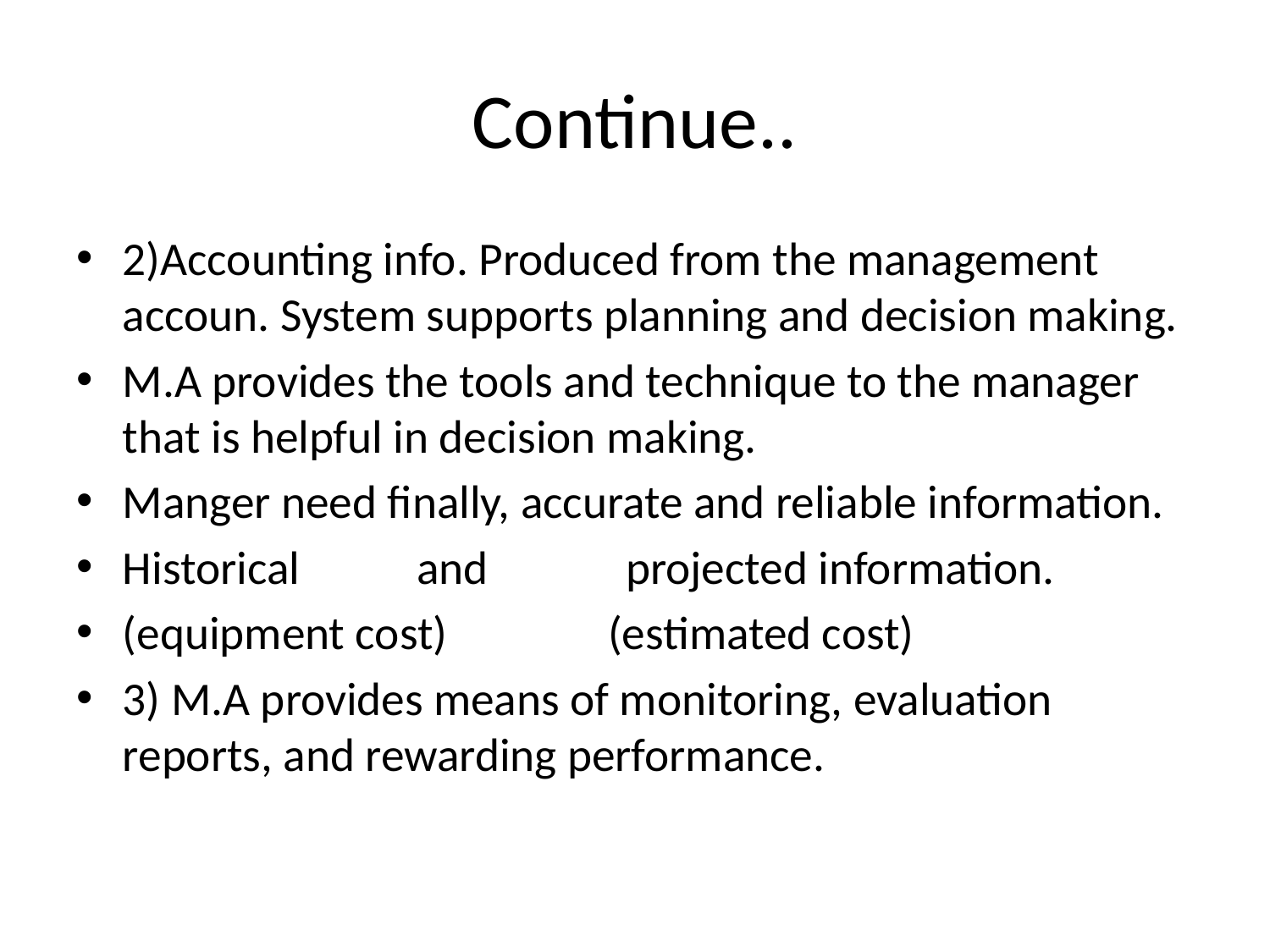

# Continue..
2)Accounting info. Produced from the management accoun. System supports planning and decision making.
M.A provides the tools and technique to the manager that is helpful in decision making.
Manger need finally, accurate and reliable information.
Historical           and             projected information.
(equipment cost)		      (estimated cost)
3) M.A provides means of monitoring, evaluation reports, and rewarding performance.